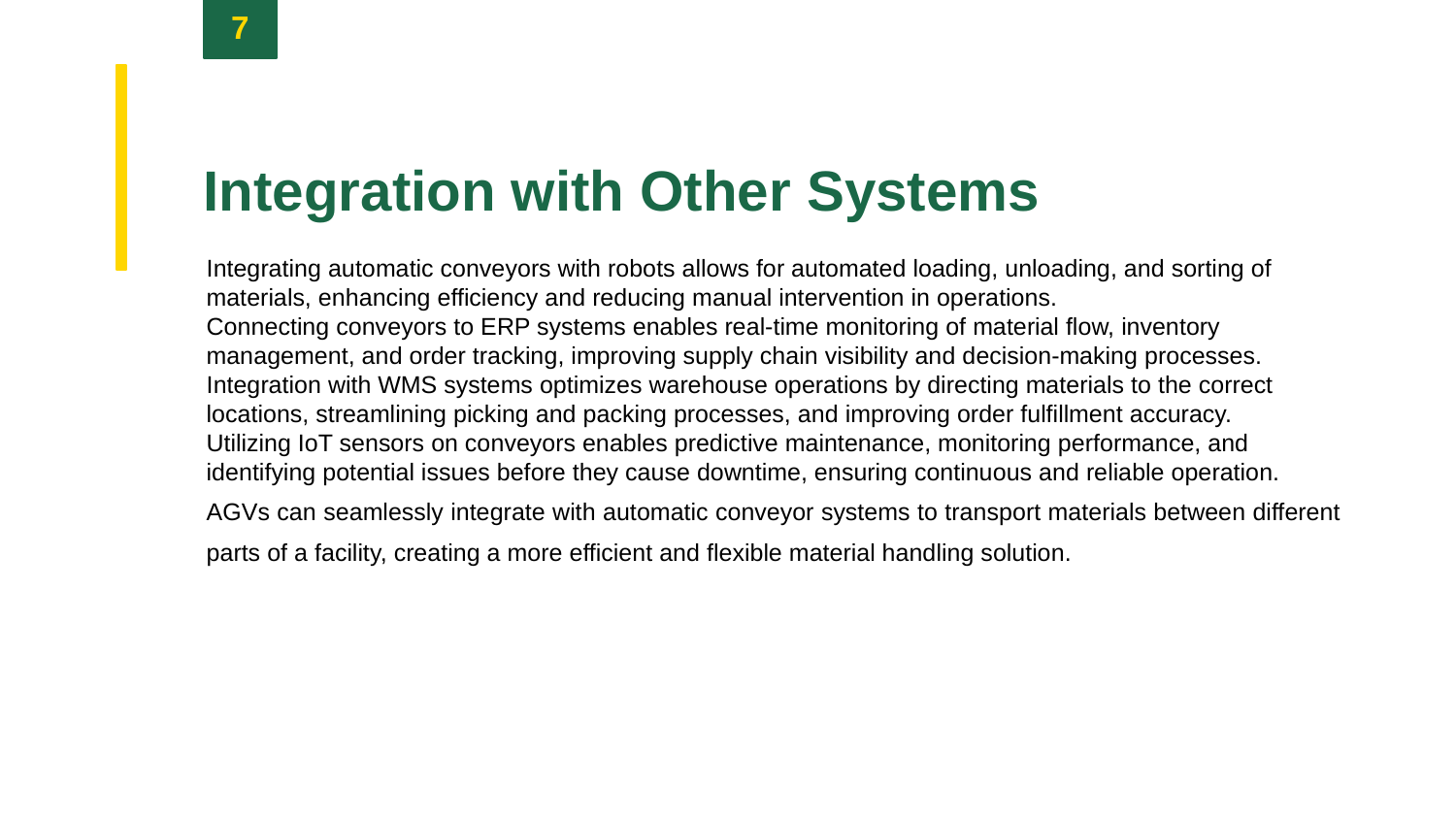

7

Integration with Other Systems
Integrating automatic conveyors with robots allows for automated loading, unloading, and sorting of materials, enhancing efficiency and reducing manual intervention in operations.
Connecting conveyors to ERP systems enables real-time monitoring of material flow, inventory management, and order tracking, improving supply chain visibility and decision-making processes.
Integration with WMS systems optimizes warehouse operations by directing materials to the correct locations, streamlining picking and packing processes, and improving order fulfillment accuracy.
Utilizing IoT sensors on conveyors enables predictive maintenance, monitoring performance, and identifying potential issues before they cause downtime, ensuring continuous and reliable operation.
AGVs can seamlessly integrate with automatic conveyor systems to transport materials between different parts of a facility, creating a more efficient and flexible material handling solution.